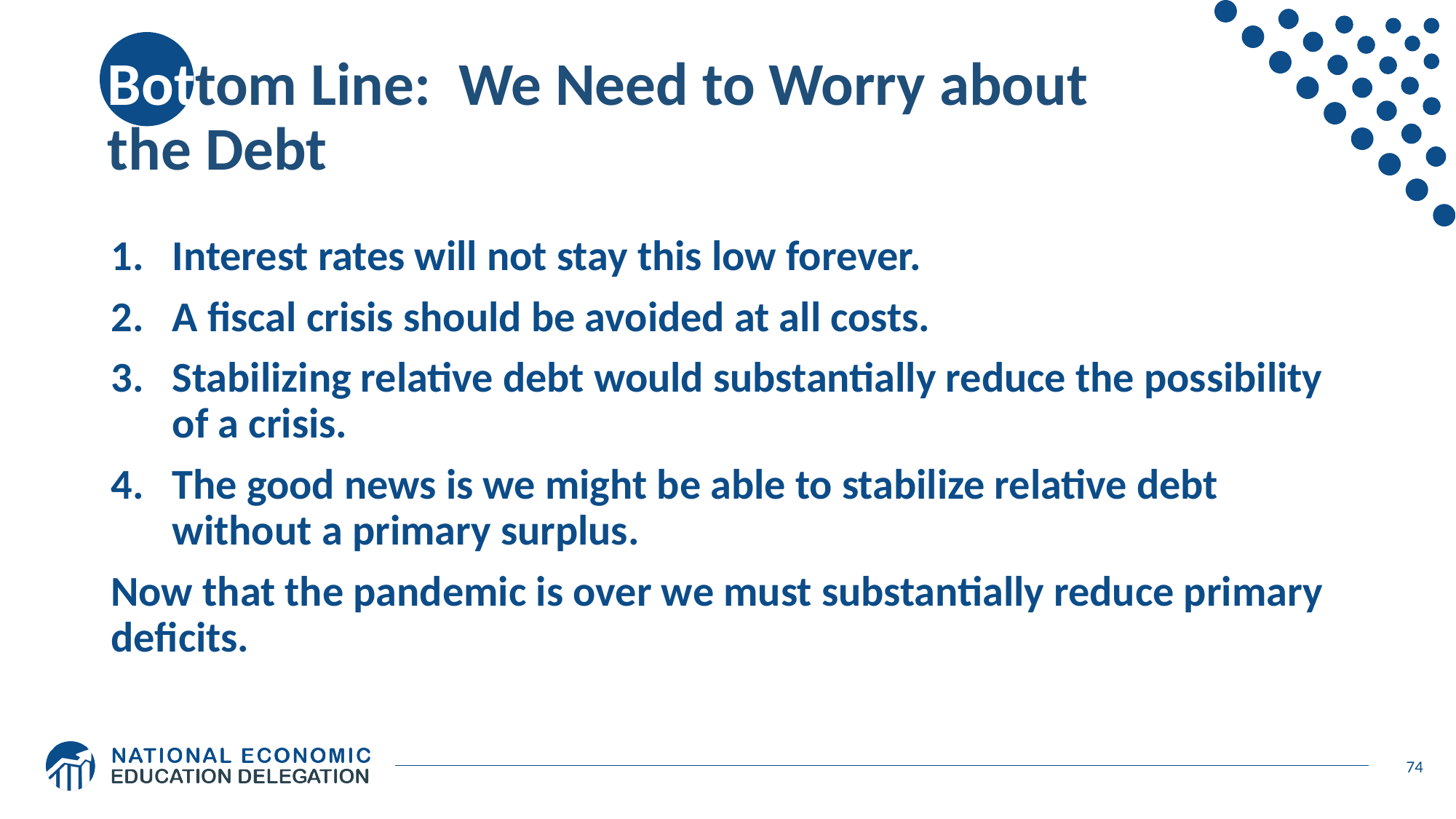

# Bottom Line:  We Need to Worry about the Debt
Interest rates will not stay this low forever.
A fiscal crisis should be avoided at all costs.
Stabilizing relative debt would substantially reduce the possibility of a crisis.
The good news is we might be able to stabilize relative debt without a primary surplus.
Now that the pandemic is over we must substantially reduce primary deficits.
74